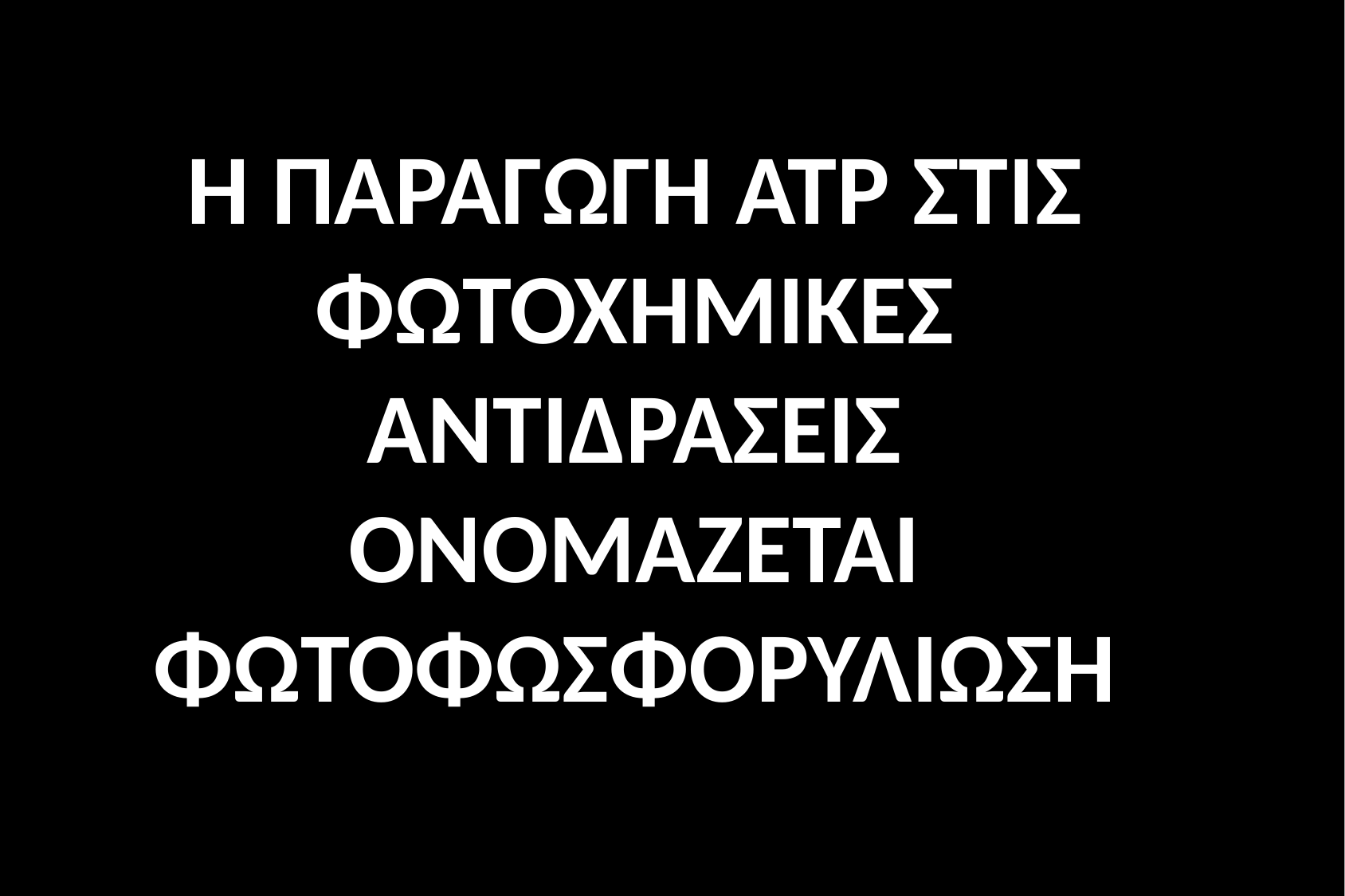

Η ΠΑΡΑΓΩΓΗ ΑΤΡ ΣΤΙΣ ΦΩΤΟΧΗΜΙΚΕΣ ΑΝΤΙΔΡΑΣΕΙΣ ΟΝΟΜΑΖΕΤΑΙ ΦΩΤΟΦΩΣΦΟΡΥΛΙΩΣΗ